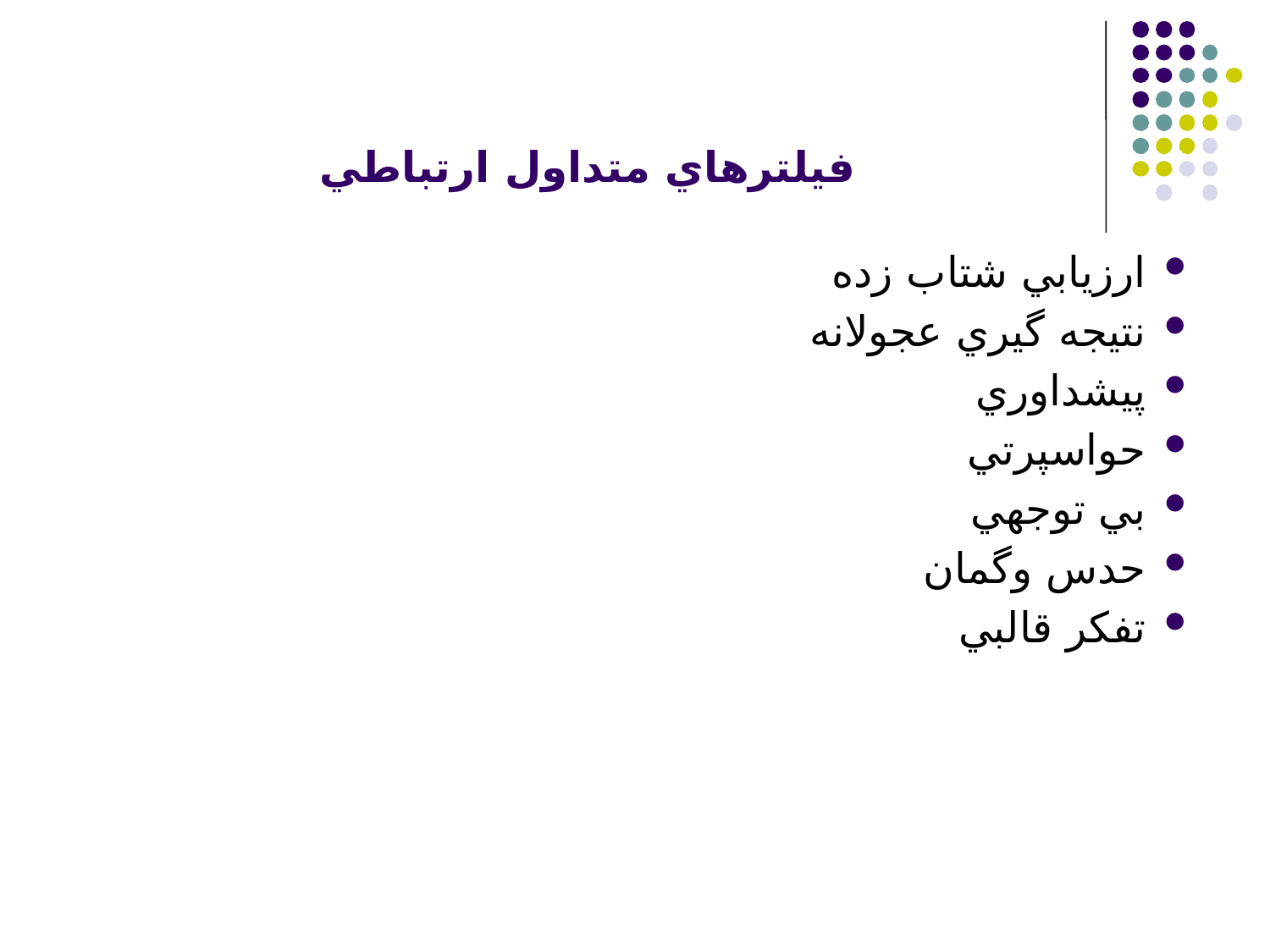

# فيلترهاي متداول ارتباطي
ارزيابي شتاب زده
نتيجه گيري عجولانه
پيشداوري
حواسپرتي
بي توجهي
حدس وگمان
تفكر قالبي